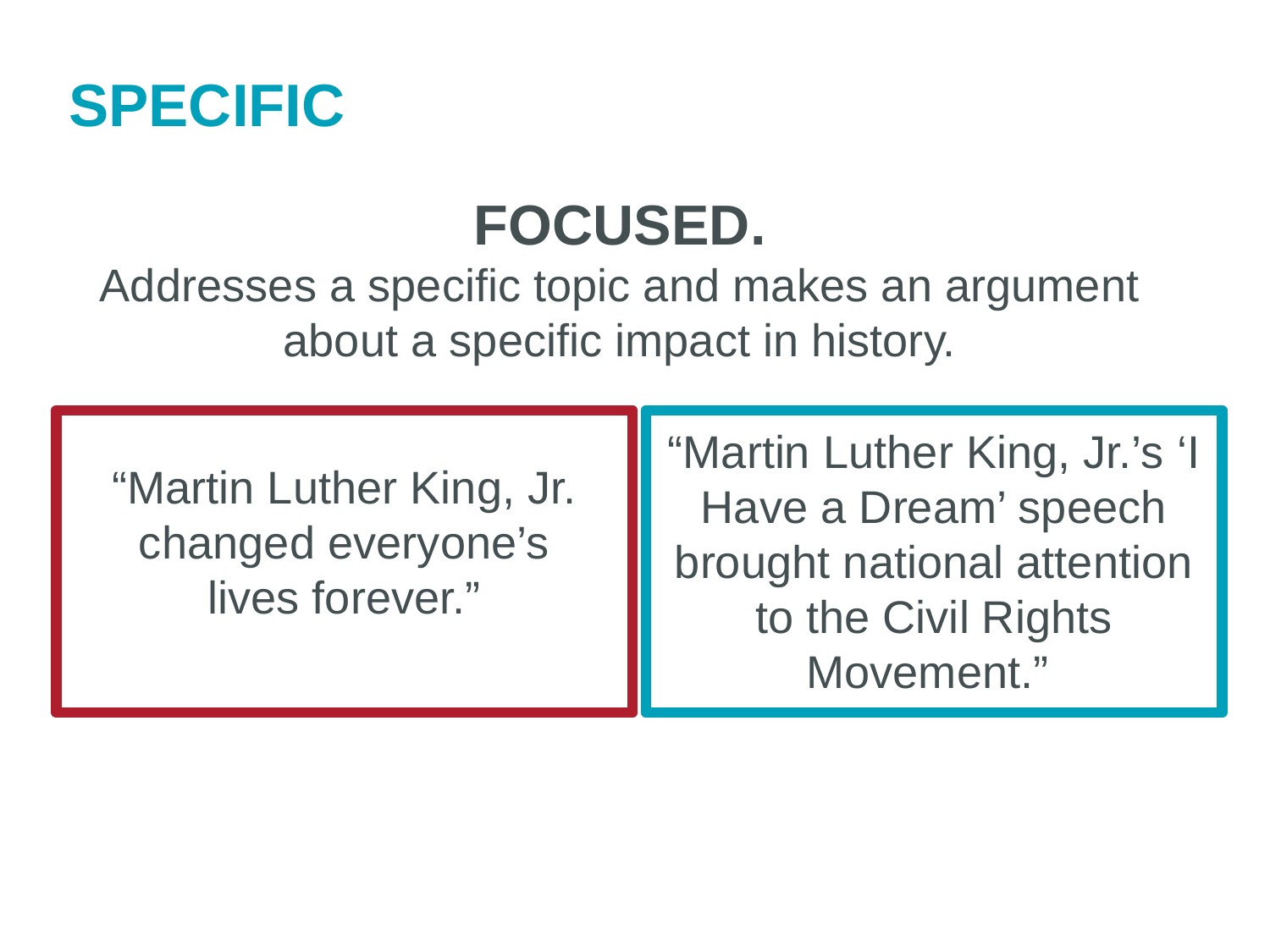

SPECIFIC
FOCUSED.
Addresses a specific topic and makes an argument about a specific impact in history.

“Martin Luther King, Jr. changed everyone’s
lives forever.”
“Martin Luther King, Jr.’s ‘I Have a Dream’ speech brought national attention to the Civil Rights Movement.”